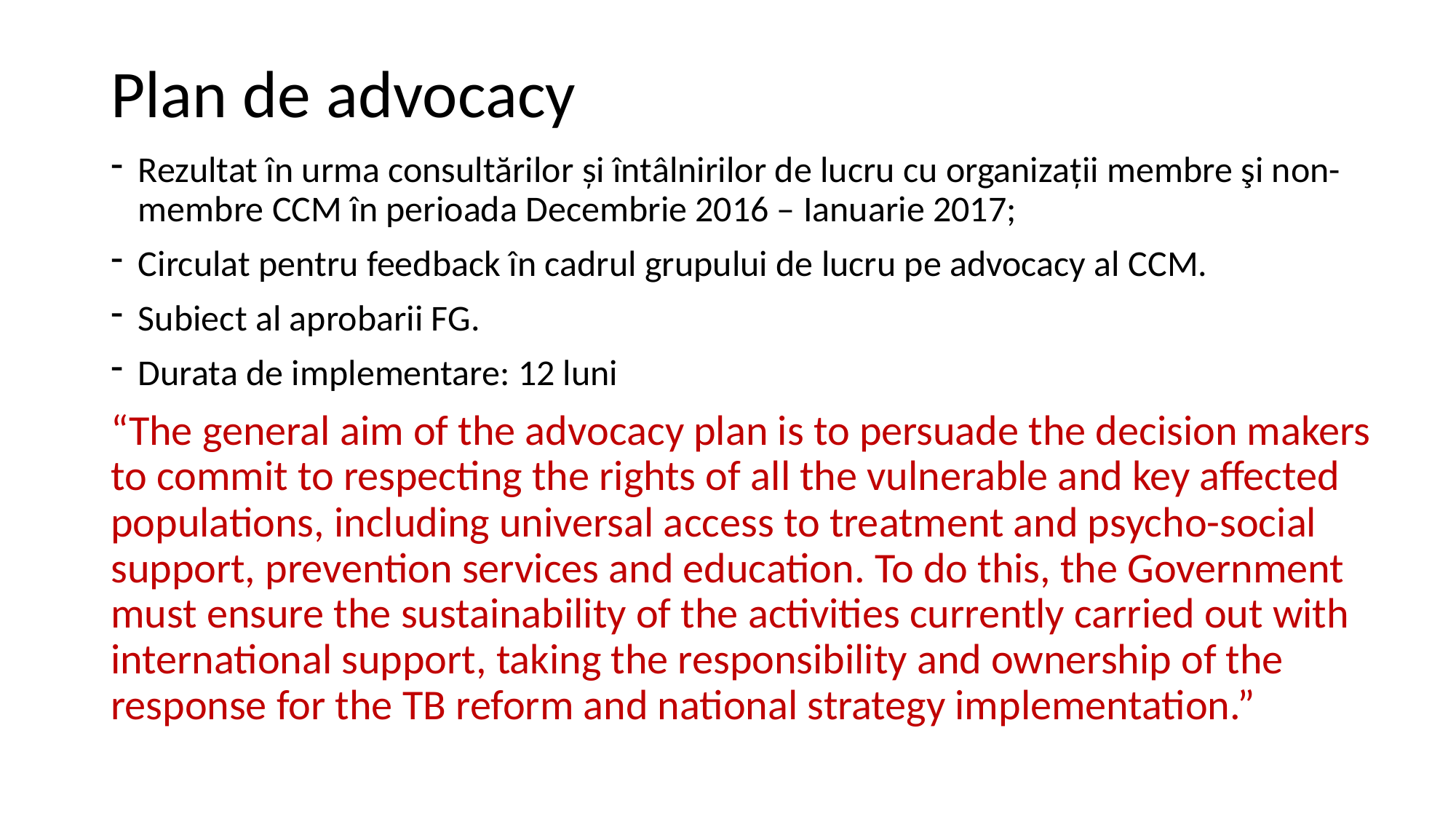

# Plan de advocacy
Rezultat în urma consultărilor și întâlnirilor de lucru cu organizații membre şi non-membre CCM în perioada Decembrie 2016 – Ianuarie 2017;
Circulat pentru feedback în cadrul grupului de lucru pe advocacy al CCM.
Subiect al aprobarii FG.
Durata de implementare: 12 luni
“The general aim of the advocacy plan is to persuade the decision makers to commit to respecting the rights of all the vulnerable and key affected populations, including universal access to treatment and psycho-social support, prevention services and education. To do this, the Government must ensure the sustainability of the activities currently carried out with international support, taking the responsibility and ownership of the response for the TB reform and national strategy implementation.”